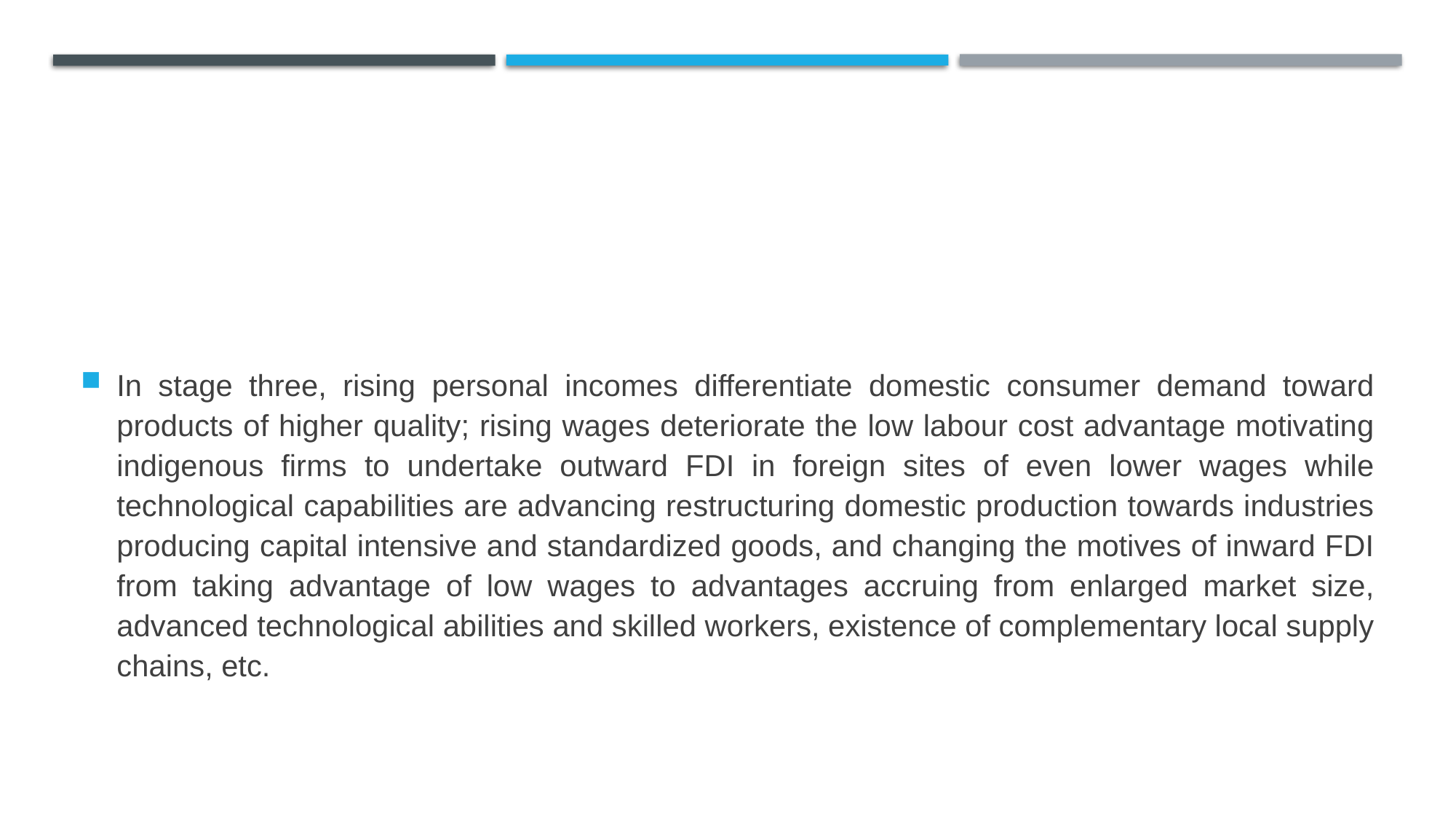

#

In stage three, rising personal incomes differentiate domestic consumer demand toward products of higher quality; rising wages deteriorate the low labour cost advantage motivating indigenous firms to undertake outward FDI in foreign sites of even lower wages while technological capabilities are advancing restructuring domestic production towards industries producing capital intensive and standardized goods, and changing the motives of inward FDI from taking advantage of low wages to advantages accruing from enlarged market size, advanced technological abilities and skilled workers, existence of complementary local supply chains, etc.